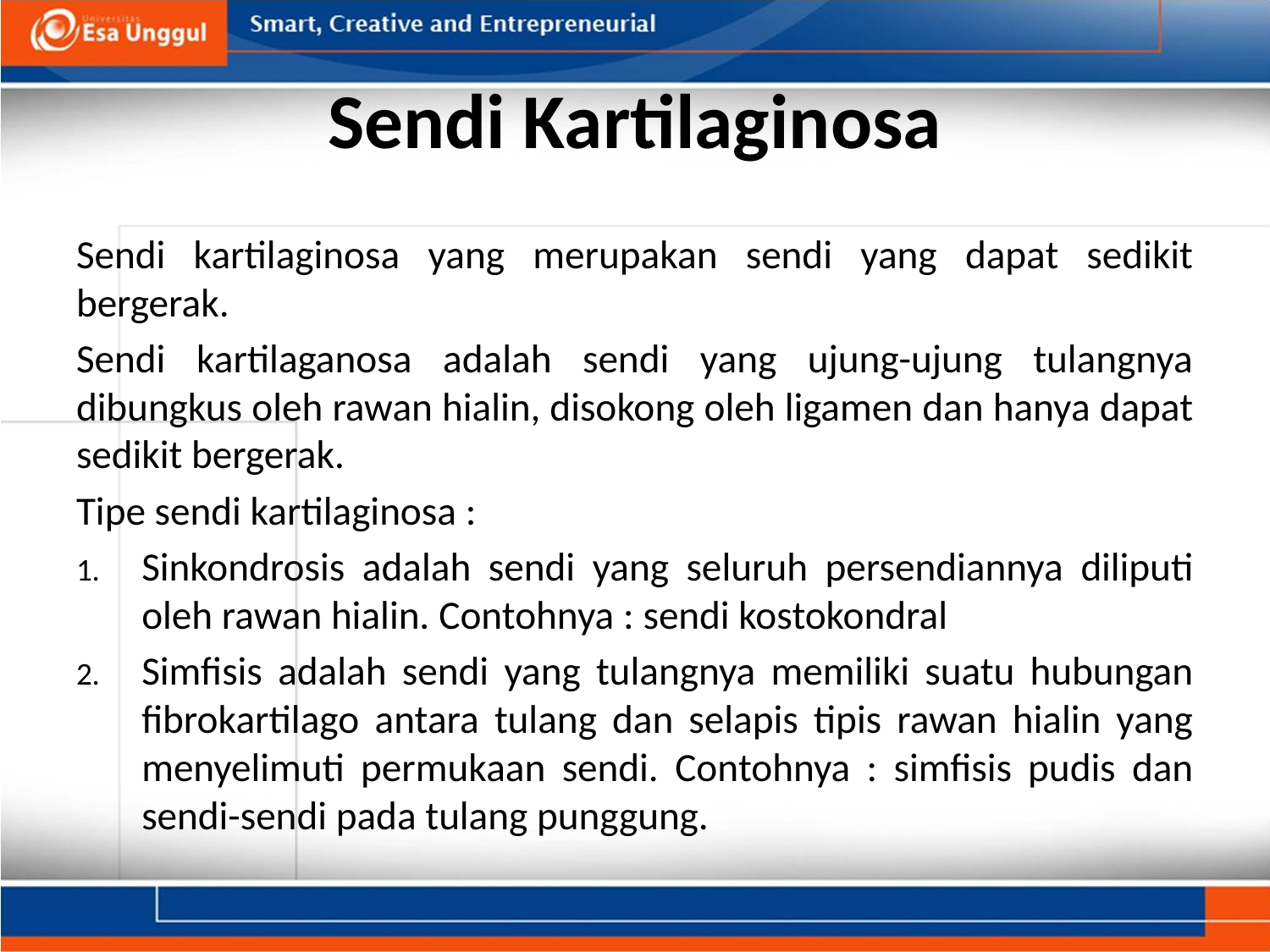

# Sendi Kartilaginosa
Sendi kartilaginosa yang merupakan sendi yang dapat sedikit bergerak.
Sendi kartilaganosa adalah sendi yang ujung-ujung tulangnya dibungkus oleh rawan hialin, disokong oleh ligamen dan hanya dapat sedikit bergerak.
Tipe sendi kartilaginosa :
Sinkondrosis adalah sendi yang seluruh persendiannya diliputi oleh rawan hialin. Contohnya : sendi kostokondral
Simfisis adalah sendi yang tulangnya memiliki suatu hubungan fibrokartilago antara tulang dan selapis tipis rawan hialin yang menyelimuti permukaan sendi. Contohnya : simfisis pudis dan sendi-sendi pada tulang punggung.